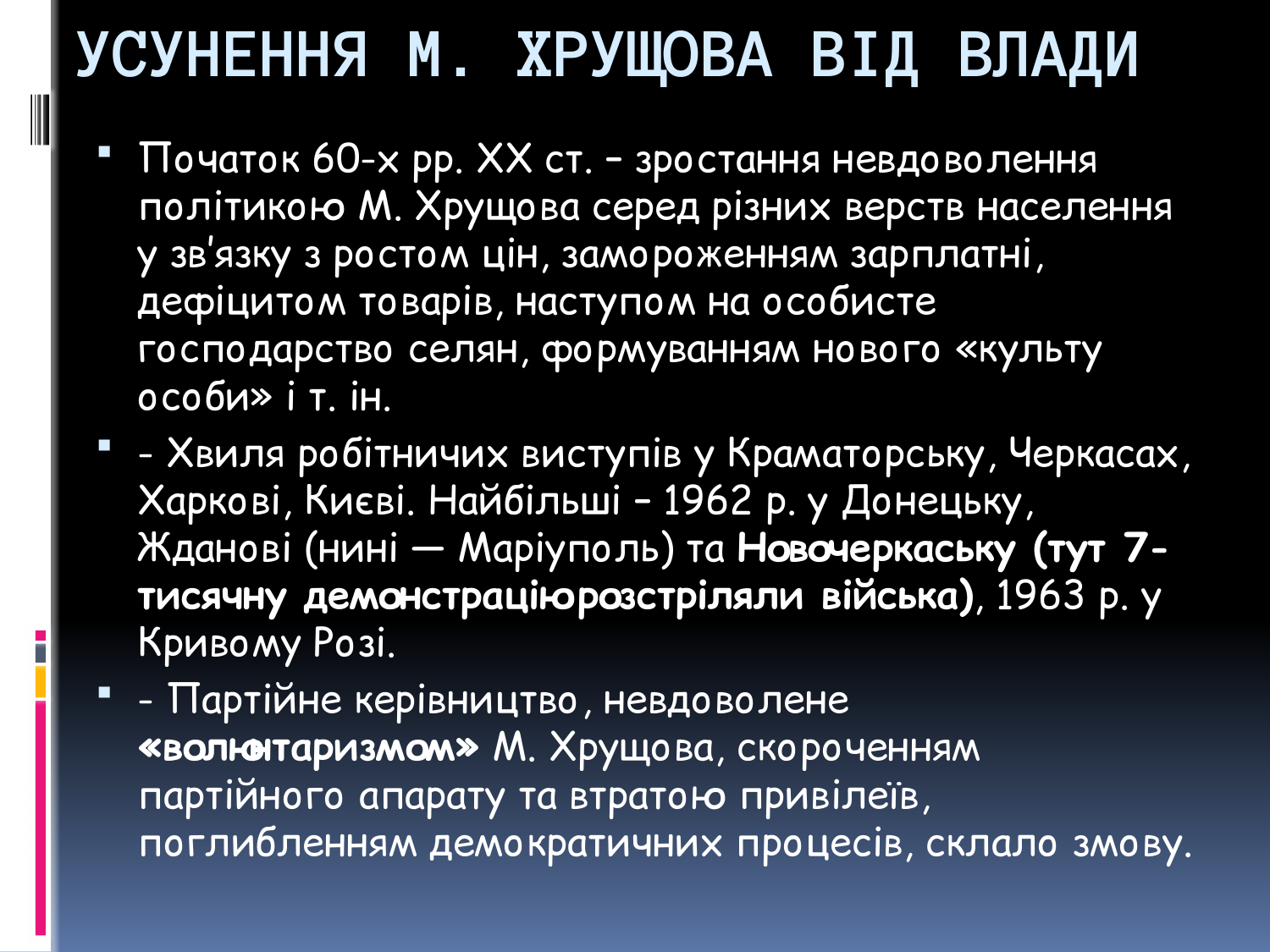

# УСУНЕННЯ М. ХРУЩОВА ВІД ВЛАДИ
Початок 60-х рр. XX ст. – зростання невдоволення політикою М. Хрущова серед різних верств населення у зв’язку з ростом цін, замороженням зарплатні, дефіцитом товарів, наступом на особисте господарство селян, формуванням нового «культу особи» і т. ін.
- Хвиля робітничих виступів у Краматорську, Черкасах, Харкові, Києві. Найбільші – 1962 р. у Донецьку, Жданові (нині — Маріуполь) та Новочеркаську (тут 7-тисячну демонстрацію розстріляли війська), 1963 р. у Кривому Розі.
- Партійне керівництво, невдоволене «волюнтаризмом» М. Хрущова, скороченням партійного апарату та втратою привілеїв, поглибленням демократичних процесів, склало змову.